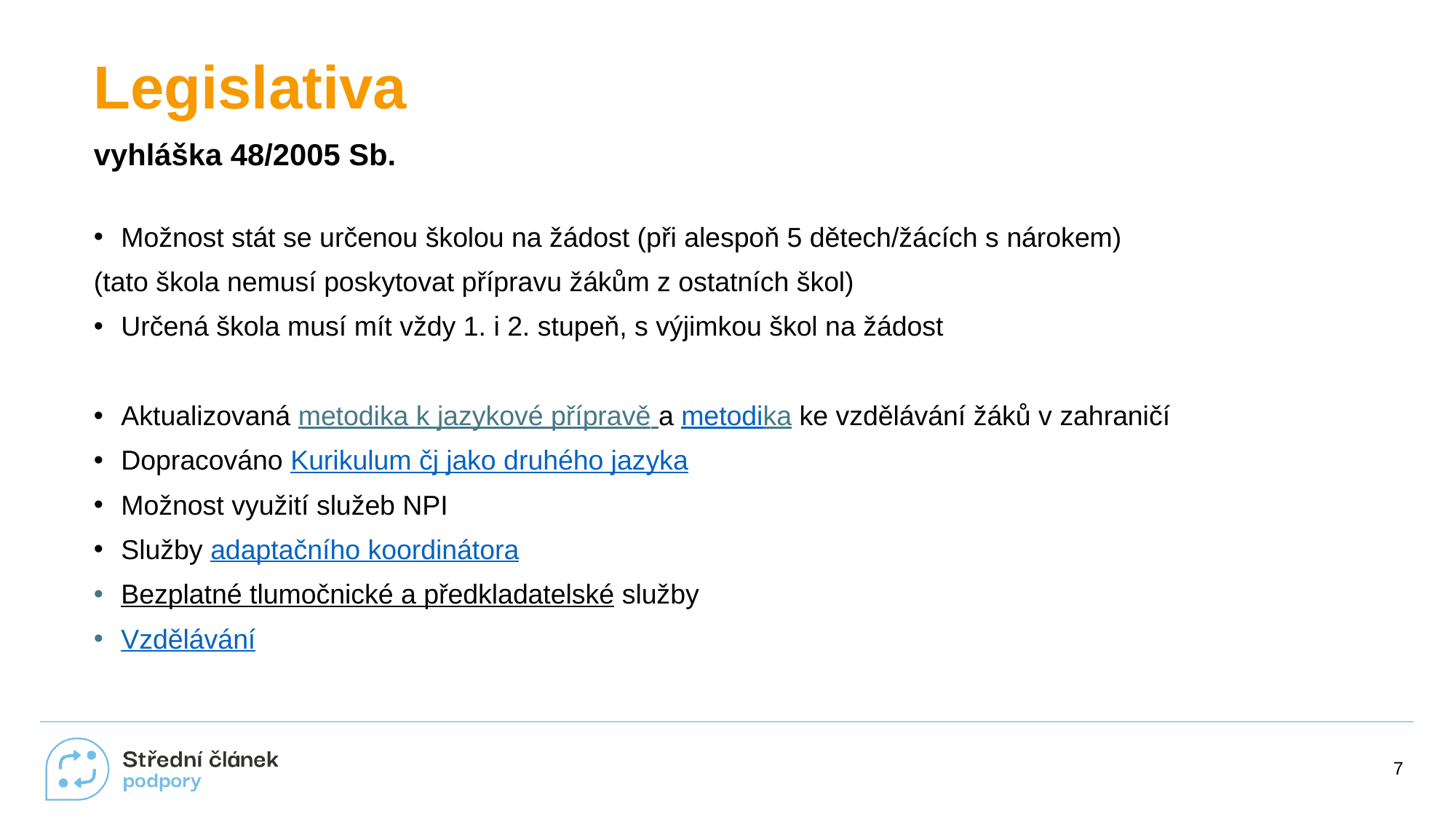

# Legislativa
vyhláška 48/2005 Sb.
Možnost stát se určenou školou na žádost (při alespoň 5 dětech/žácích s nárokem)
(tato škola nemusí poskytovat přípravu žákům z ostatních škol)
Určená škola musí mít vždy 1. i 2. stupeň, s výjimkou škol na žádost

Aktualizovaná metodika k jazykové přípravě a metodika ke vzdělávání žáků v zahraničí
Dopracováno Kurikulum čj jako druhého jazyka
Možnost využití služeb NPI
Služby adaptačního koordinátora
Bezplatné tlumočnické a předkladatelské služby
Vzdělávání

7